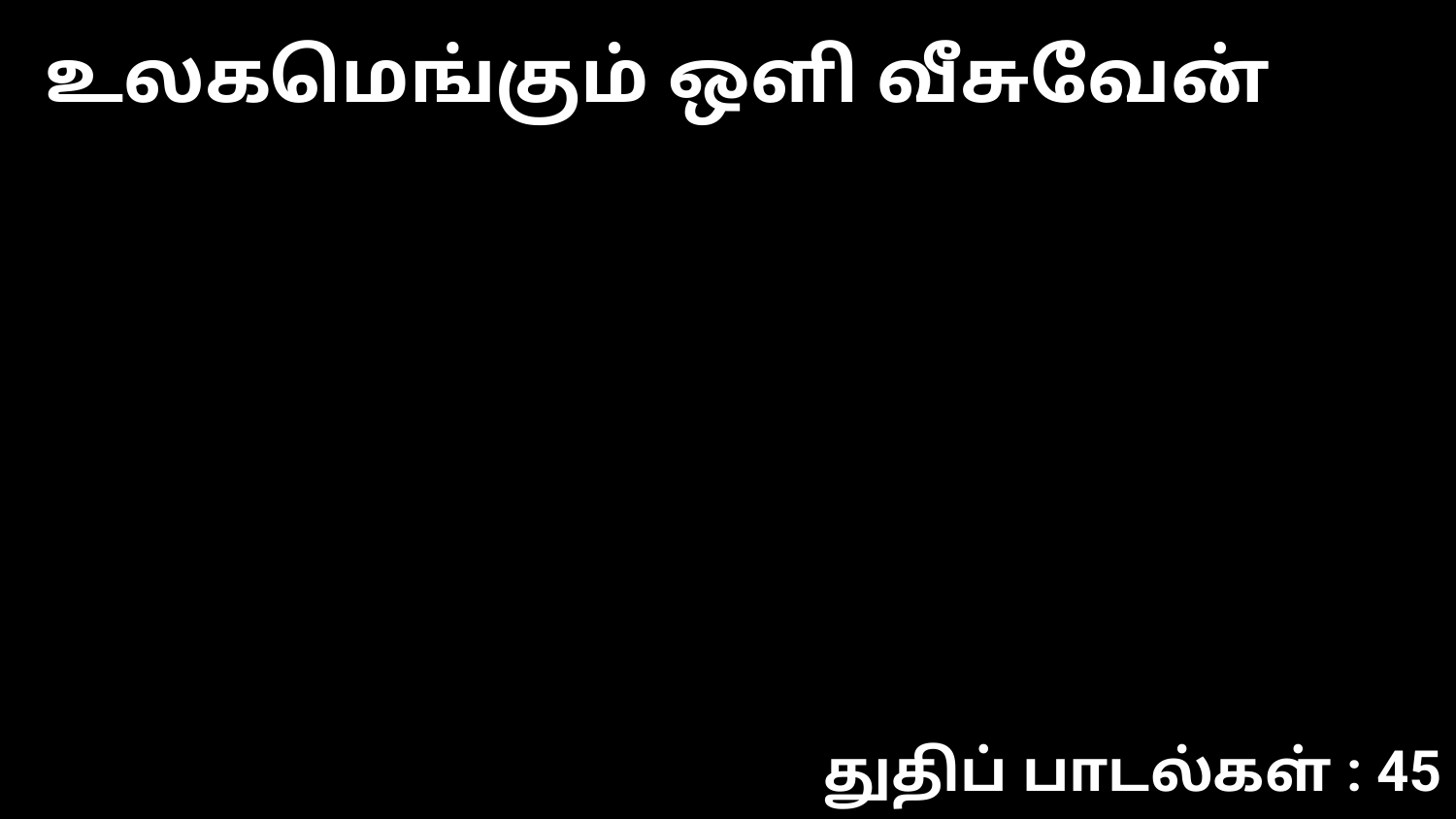

உலகமெங்கும் ஒளி வீசுவேன்
துதிப் பாடல்கள் : 45